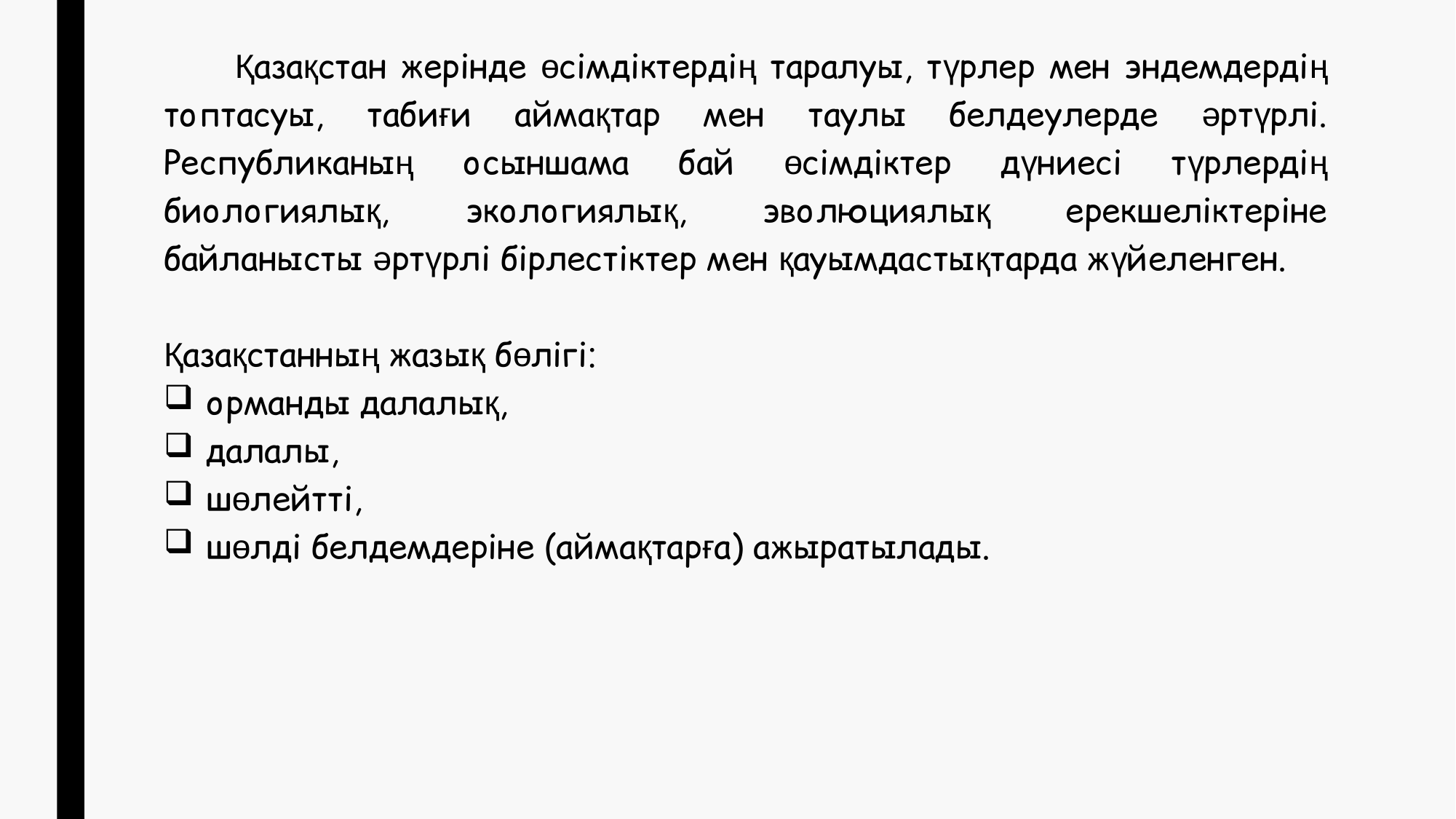

Қазақстан жерінде өсімдіктердің таралуы, түрлер мен эндемдердің топтасуы, табиғи аймақтар мен таулы белдеулерде әртүрлі. Республиканың осыншама бай өсімдіктер дүниесі түрлердің биологиялық, экологиялық, эволюциялық ерекшеліктеріне байланысты әртүрлі бірлестіктер мен қауымдастықтарда жүйеленген.

Қазақстанның жазық бөлігі:
орманды далалық,
далалы,
шөлейтті,
шөлді белдемдеріне (аймақтарға) ажыратылады.